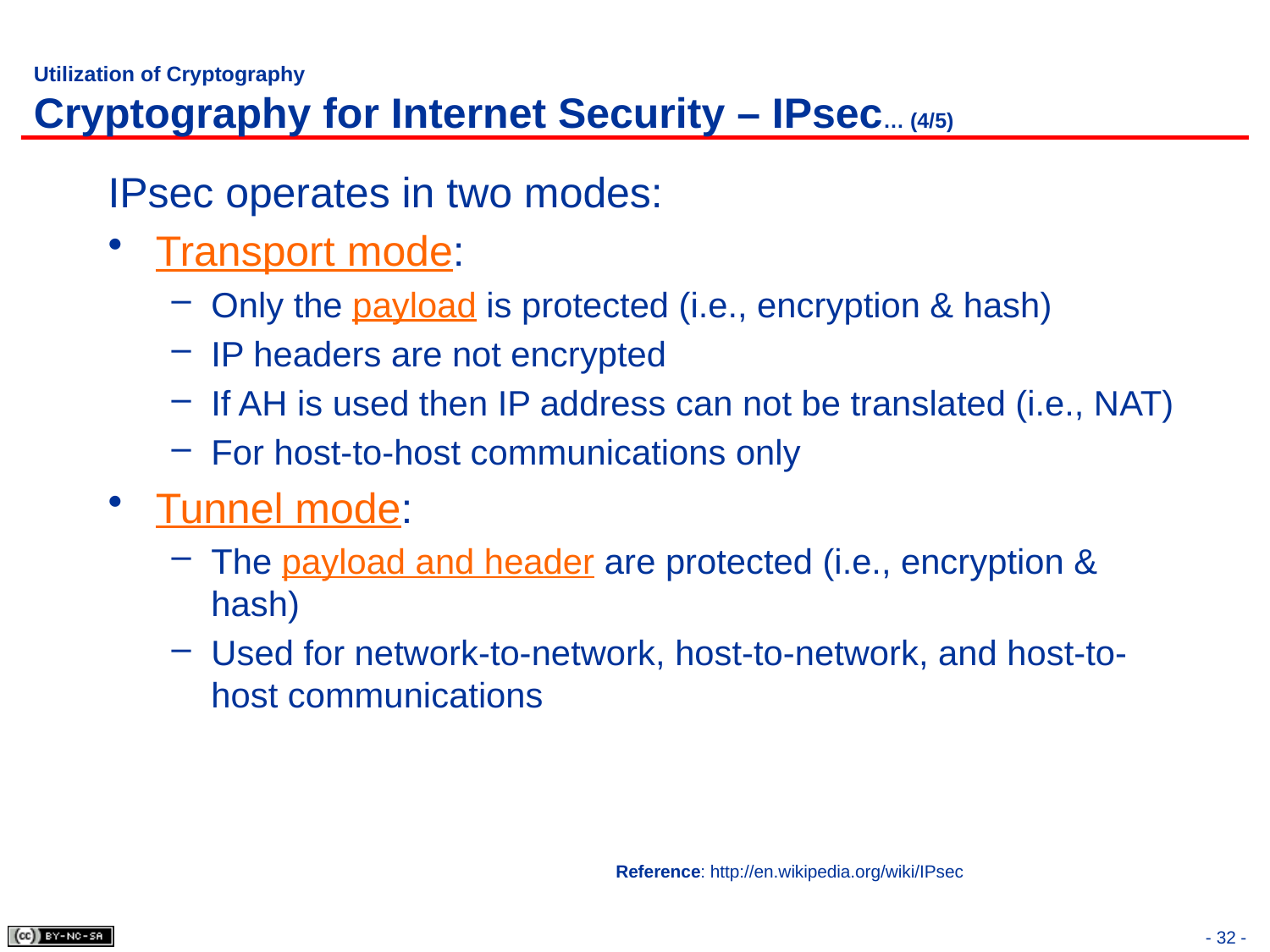

# Utilization of Cryptography Cryptography for Internet Security – IPsec… (4/5)
IPsec operates in two modes:
Transport mode:
Only the payload is protected (i.e., encryption & hash)
IP headers are not encrypted
If AH is used then IP address can not be translated (i.e., NAT)
For host-to-host communications only
Tunnel mode:
The payload and header are protected (i.e., encryption & hash)
Used for network-to-network, host-to-network, and host-to-host communications
Reference: http://en.wikipedia.org/wiki/IPsec
- 32 -